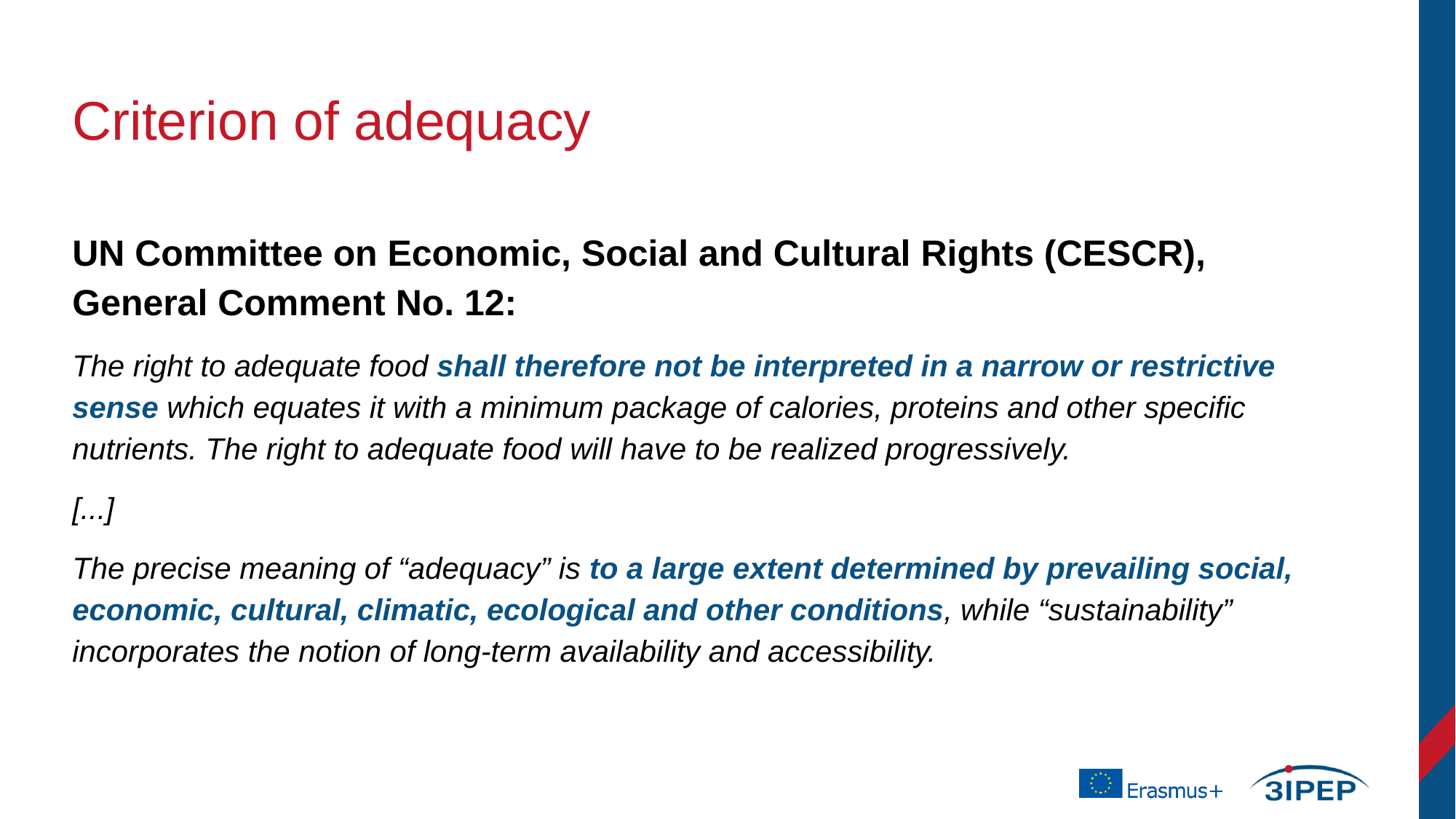

# Criterion of adequacy
UN Committee on Economic, Social and Cultural Rights (CESCR), General Comment No. 12:
The right to adequate food shall therefore not be interpreted in a narrow or restrictive sense which equates it with a minimum package of calories, proteins and other specific nutrients. The right to adequate food will have to be realized progressively.
[...]
The precise meaning of “adequacy” is to a large extent determined by prevailing social, economic, cultural, climatic, ecological and other conditions, while “sustainability” incorporates the notion of long-term availability and accessibility.